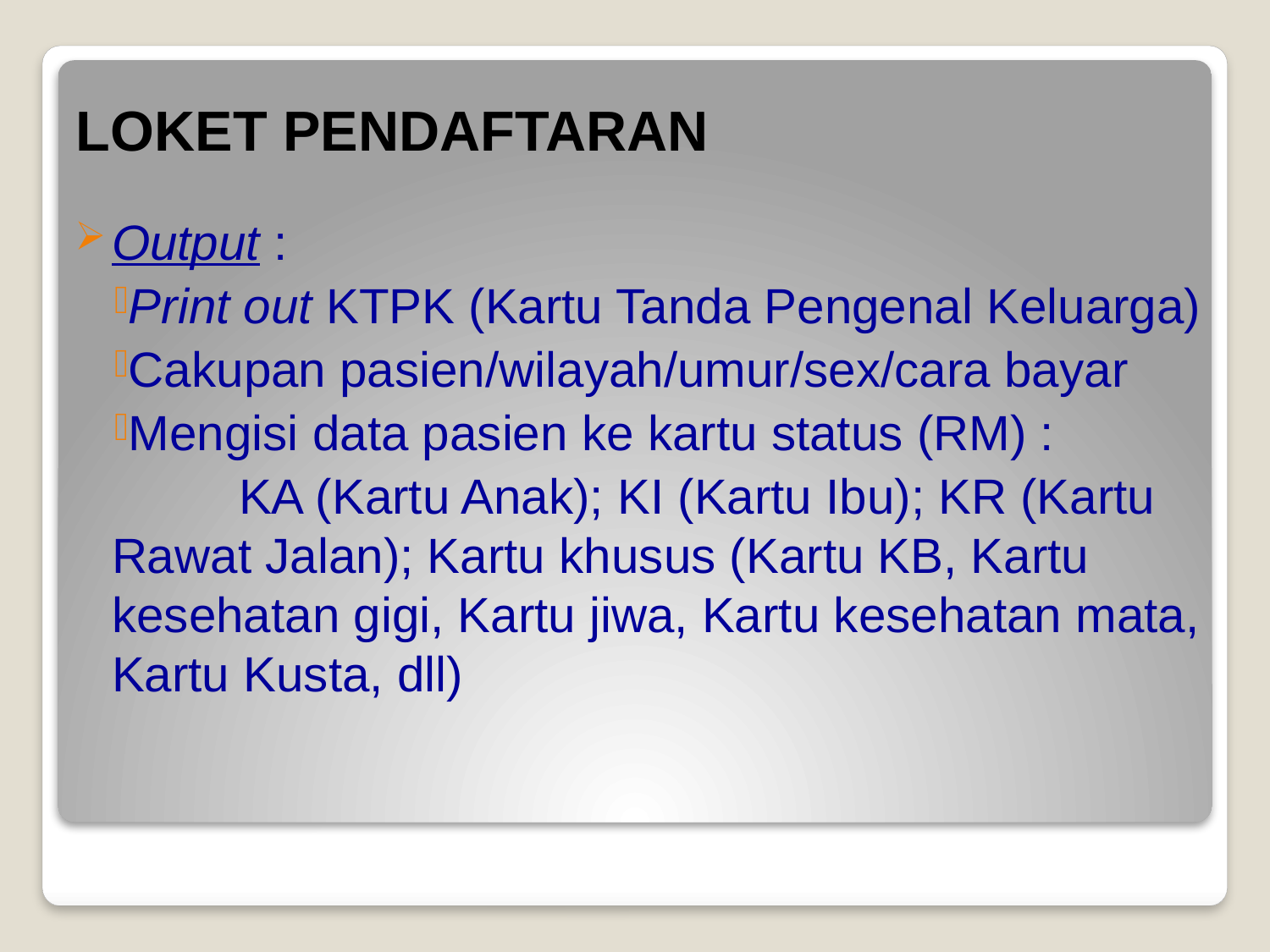

# LOKET PENDAFTARAN
Output :
Print out KTPK (Kartu Tanda Pengenal Keluarga)
Cakupan pasien/wilayah/umur/sex/cara bayar
Mengisi data pasien ke kartu status (RM) :
	KA (Kartu Anak); KI (Kartu Ibu); KR (Kartu Rawat Jalan); Kartu khusus (Kartu KB, Kartu kesehatan gigi, Kartu jiwa, Kartu kesehatan mata, Kartu Kusta, dll)